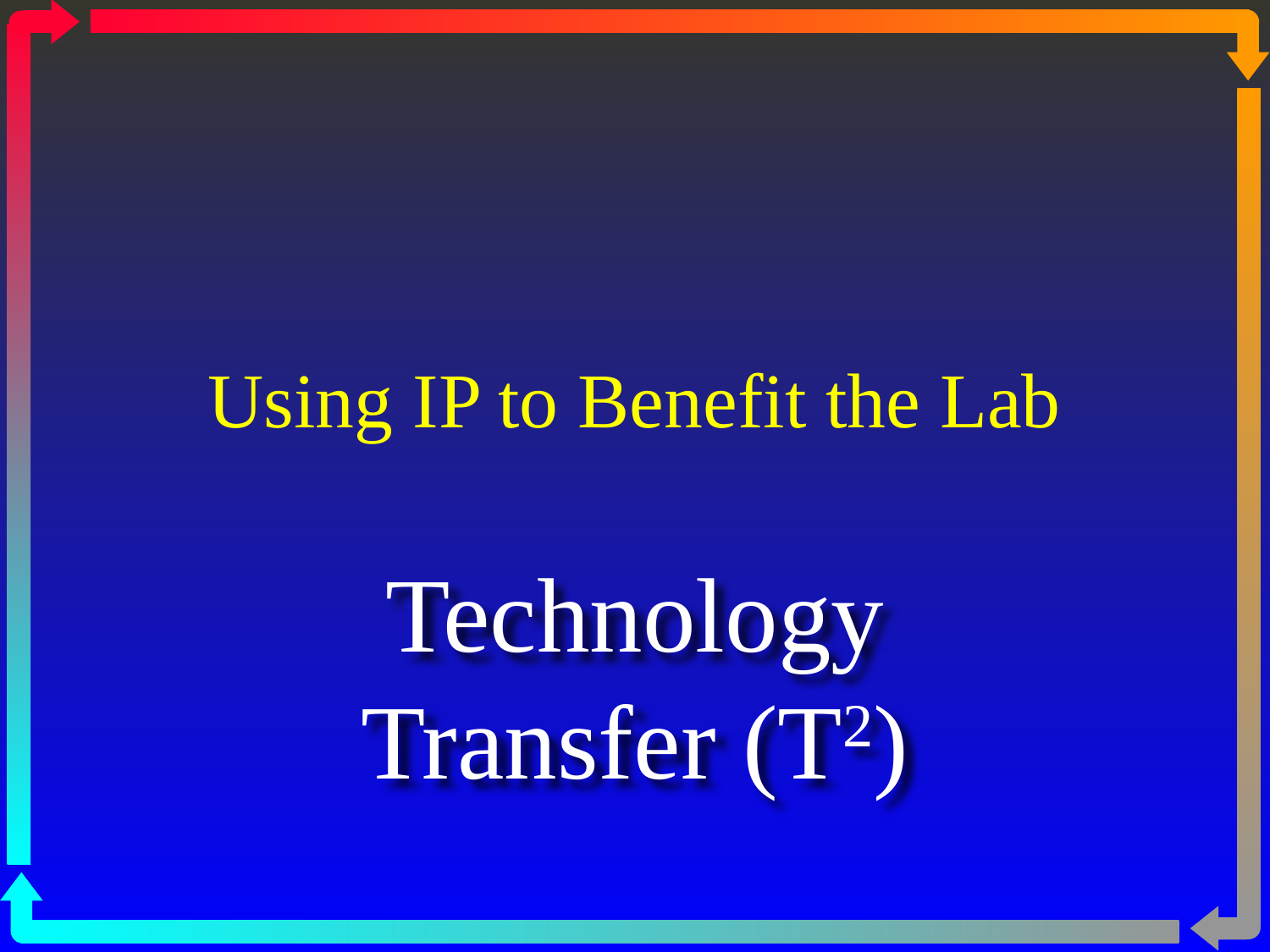

# Using IP to Benefit the Lab
Technology Transfer (T2)